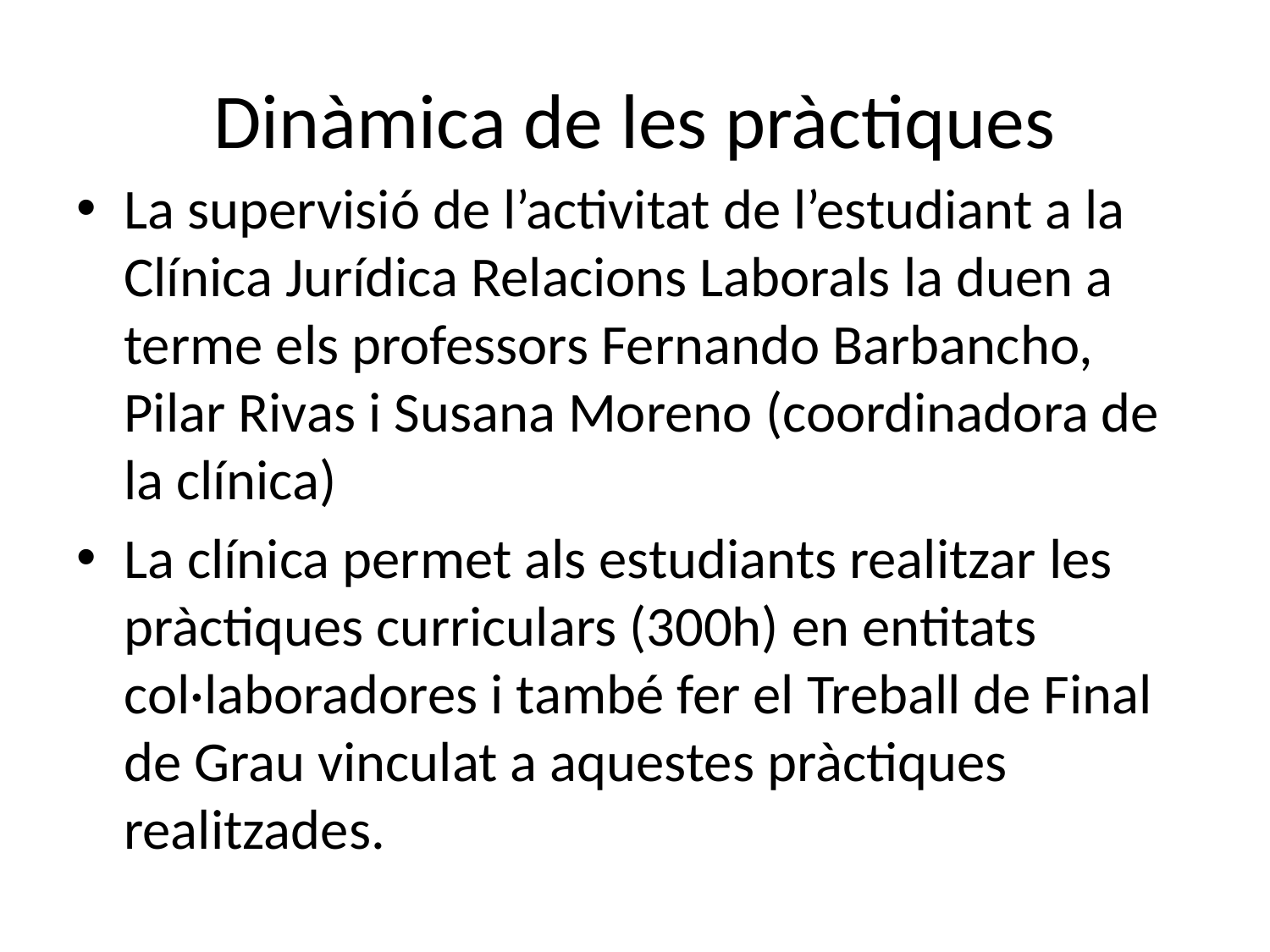

# Dinàmica de les pràctiques
La supervisió de l’activitat de l’estudiant a la Clínica Jurídica Relacions Laborals la duen a terme els professors Fernando Barbancho, Pilar Rivas i Susana Moreno (coordinadora de la clínica)
La clínica permet als estudiants realitzar les pràctiques curriculars (300h) en entitats col·laboradores i també fer el Treball de Final de Grau vinculat a aquestes pràctiques realitzades.